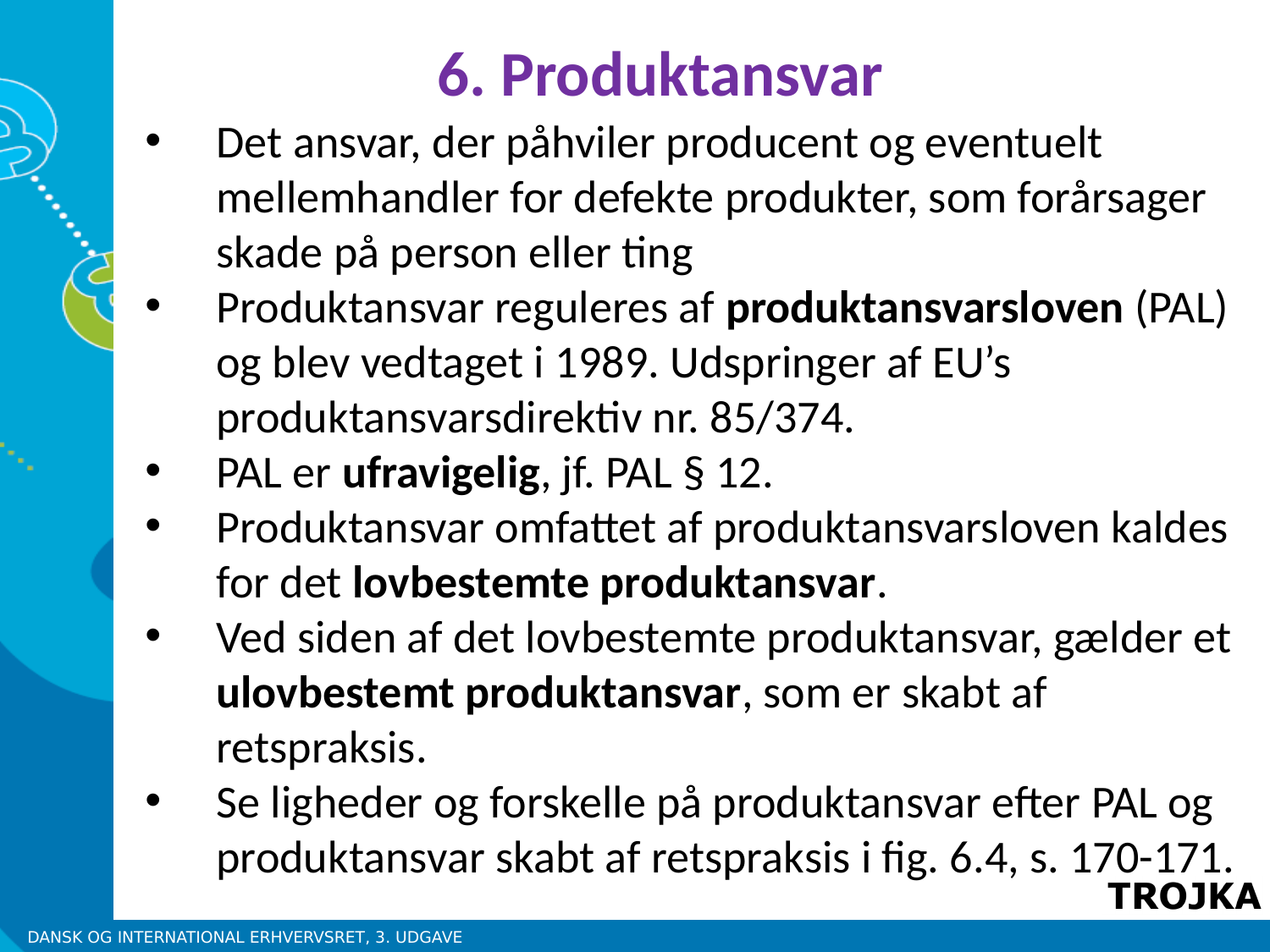

6. Produktansvar
Det ansvar, der påhviler producent og eventuelt mellemhandler for defekte produkter, som forårsager skade på person eller ting
Produktansvar reguleres af produktansvarsloven (PAL) og blev vedtaget i 1989. Udspringer af EU’s produktansvarsdirektiv nr. 85/374.
PAL er ufravigelig, jf. PAL § 12.
Produktansvar omfattet af produktansvarsloven kaldes for det lovbestemte produktansvar.
Ved siden af det lovbestemte produktansvar, gælder et ulovbestemt produktansvar, som er skabt af retspraksis.
Se ligheder og forskelle på produktansvar efter PAL og produktansvar skabt af retspraksis i fig. 6.4, s. 170-171.